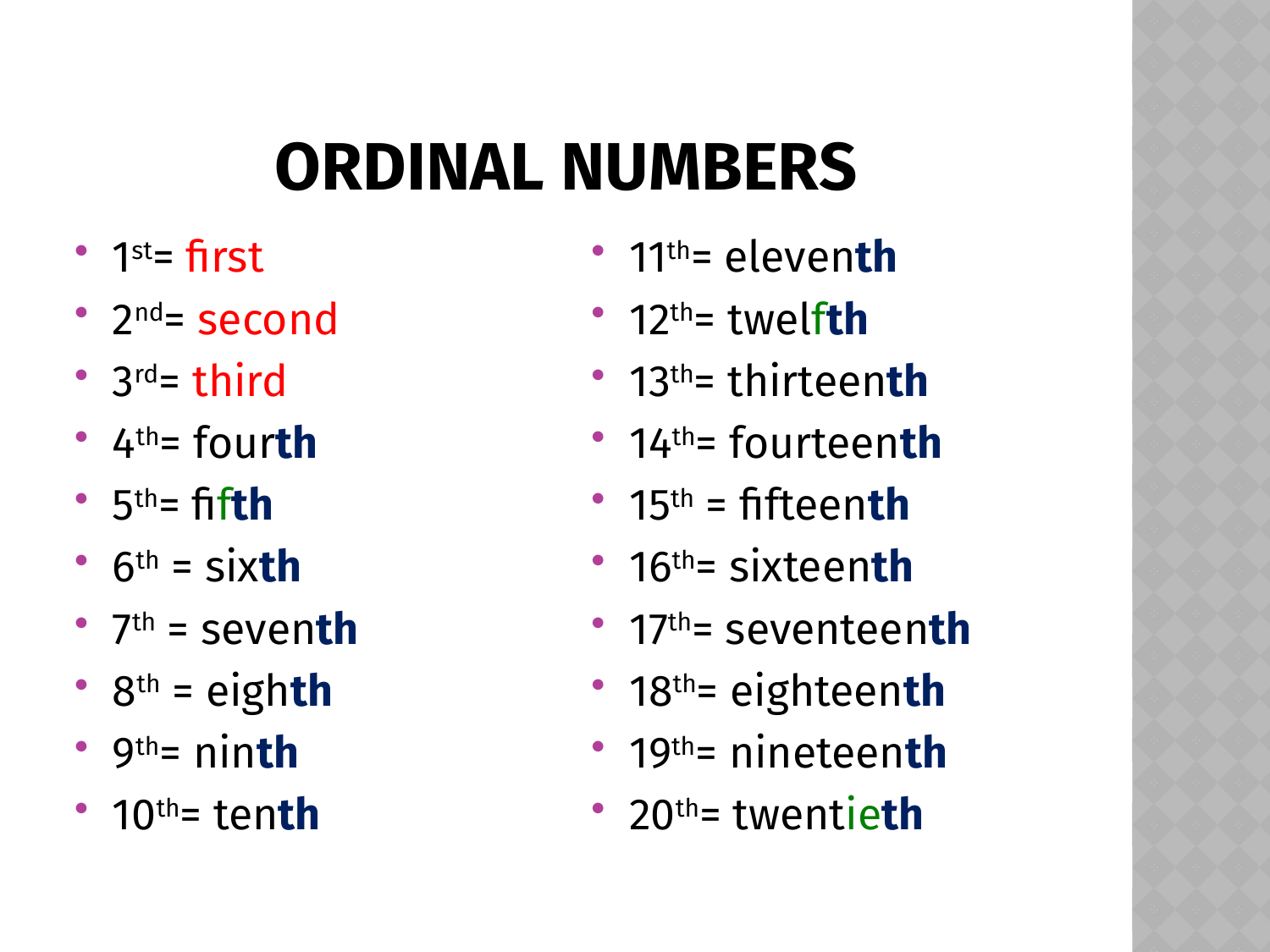

# Ordinal numbers
1st= first
2nd= second
3rd= third
4th= fourth
5th= fifth
6th = sixth
7th = seventh
8th = eighth
9th= ninth
10th= tenth
11th= eleventh
12th= twelfth
13th= thirteenth
14th= fourteenth
15th = fifteenth
16th= sixteenth
17th= seventeenth
18th= eighteenth
19th= nineteenth
20th= twentieth